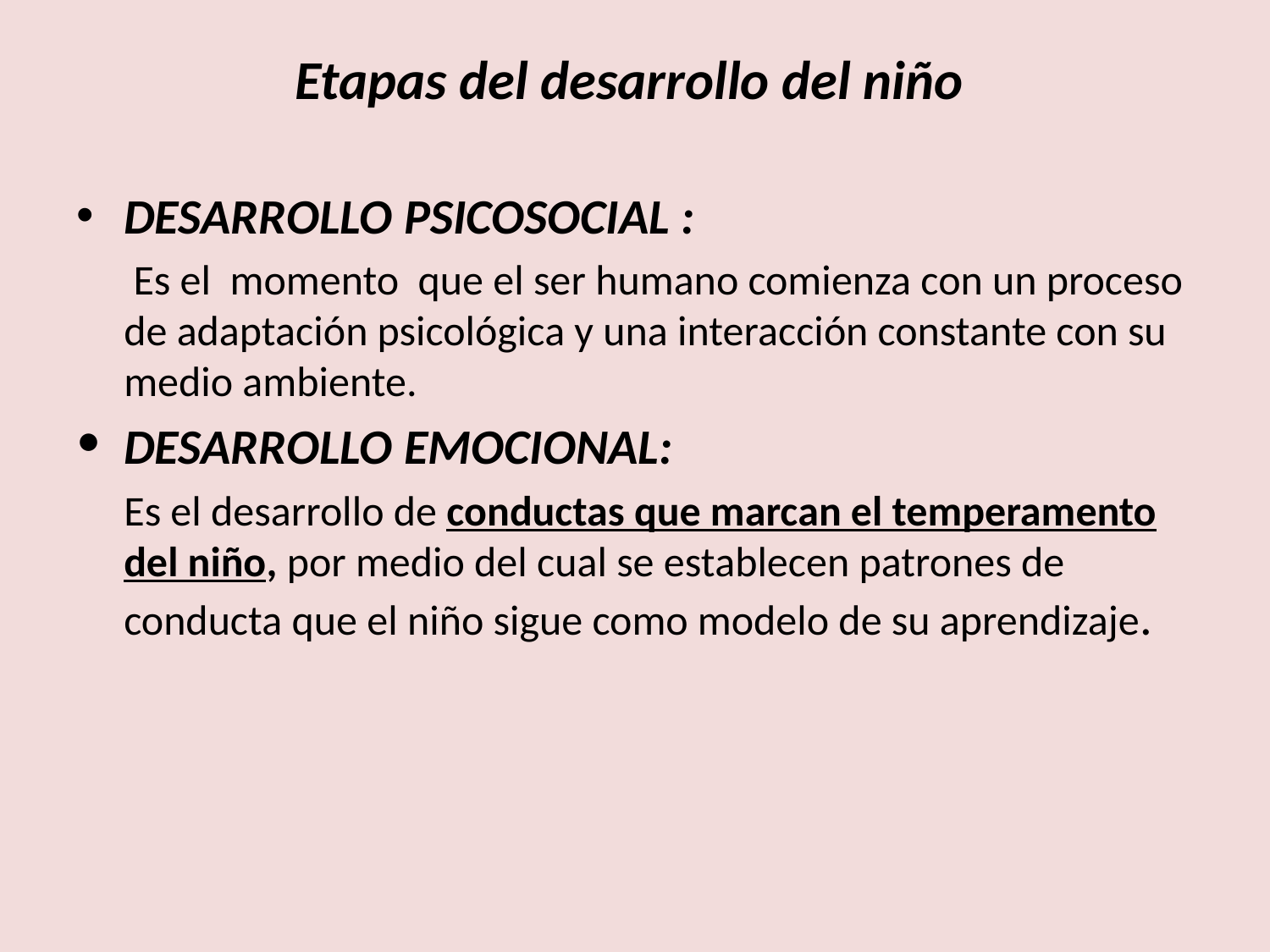

# Etapas del desarrollo del niño
DESARROLLO PSICOSOCIAL :
      Es el  momento  que el ser humano comienza con un proceso de adaptación psicológica y una interacción constante con su medio ambiente.
DESARROLLO EMOCIONAL:
     Es el desarrollo de conductas que marcan el temperamento del niño, por medio del cual se establecen patrones de conducta que el niño sigue como modelo de su aprendizaje.